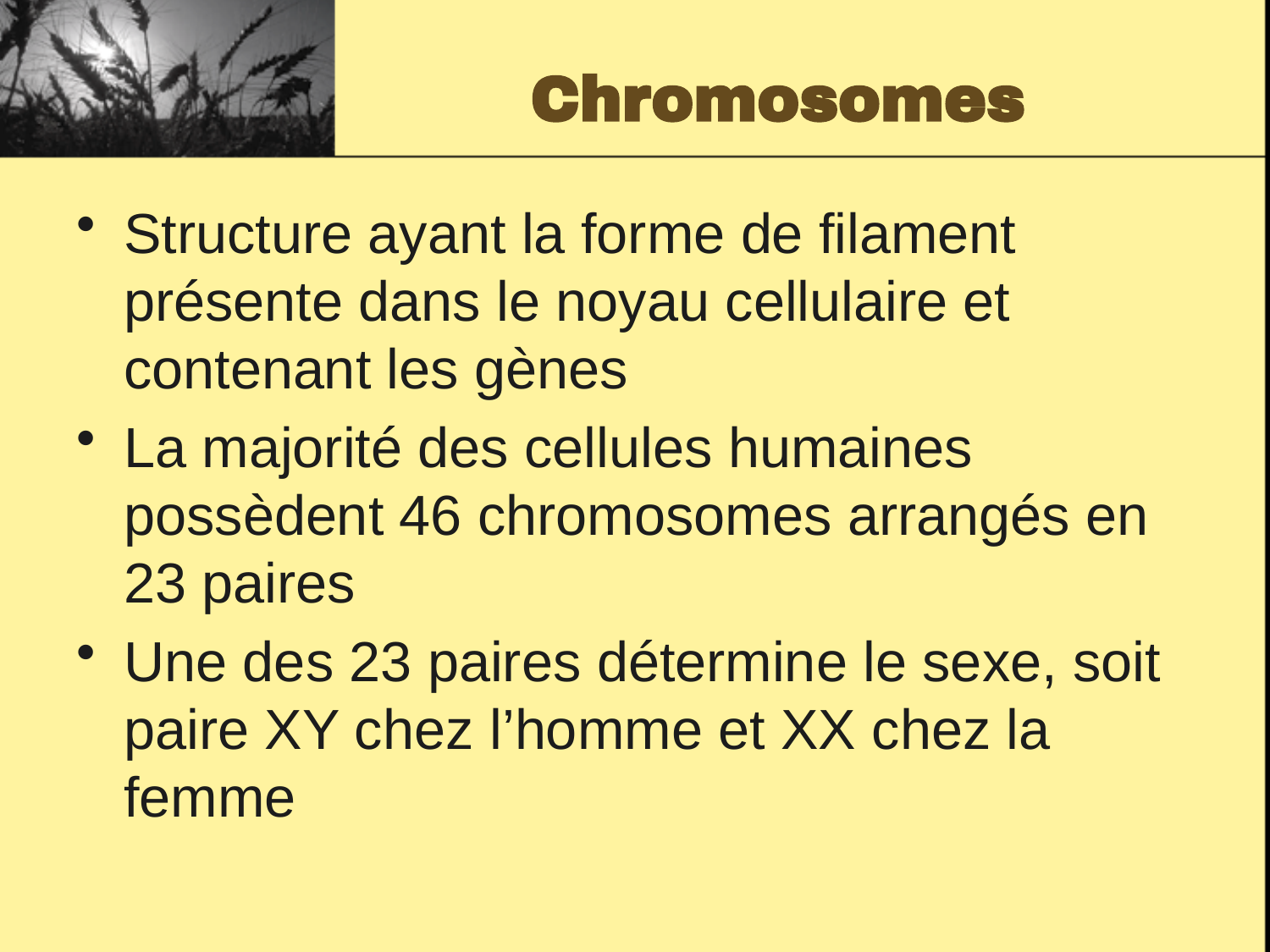

# Chromosomes
Structure ayant la forme de filament présente dans le noyau cellulaire et contenant les gènes
La majorité des cellules humaines possèdent 46 chromosomes arrangés en 23 paires
Une des 23 paires détermine le sexe, soit paire XY chez l’homme et XX chez la femme